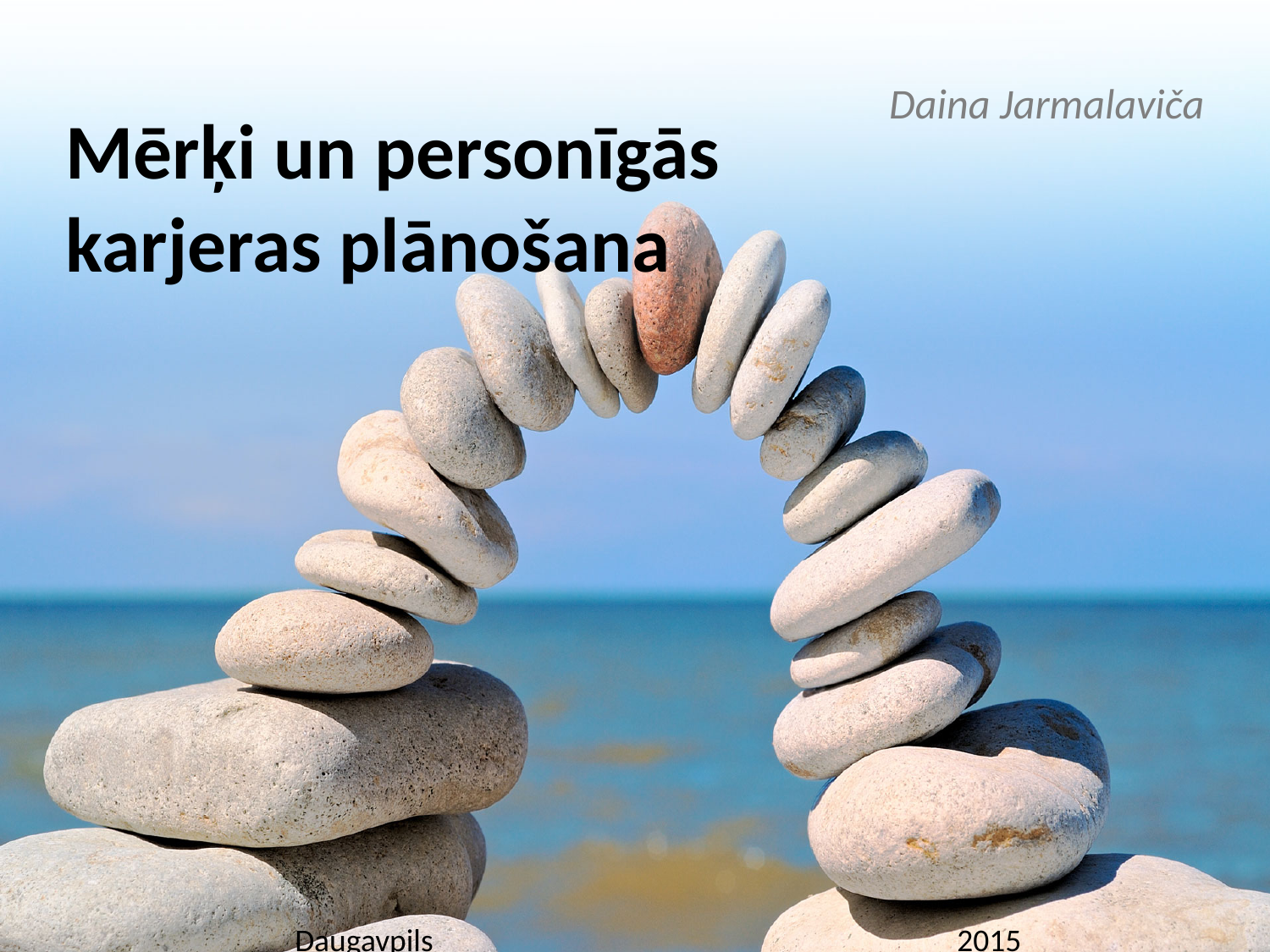

# Daina Jarmalaviča

Mērķi un personīgās karjeras plānošana
 Daugavpils                                                                         2015